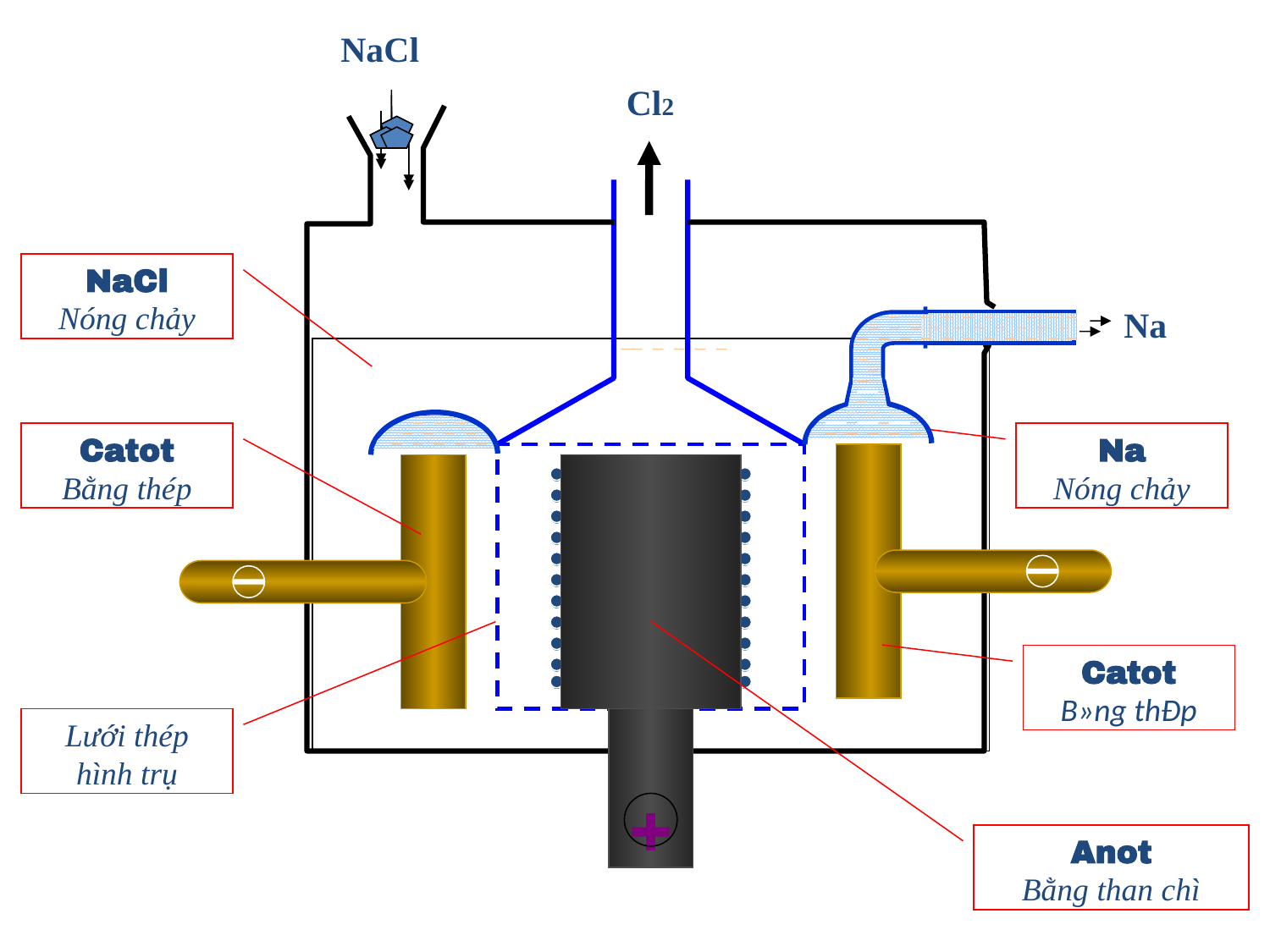

NaCl
Cl2

NaCl
Nóng chảy
Na

Catot
Bằng thép

Na
Nóng chảy

Catot
B»ng thÐp

Lưới thép
hình trụ
+

Anot
Bằng than chì